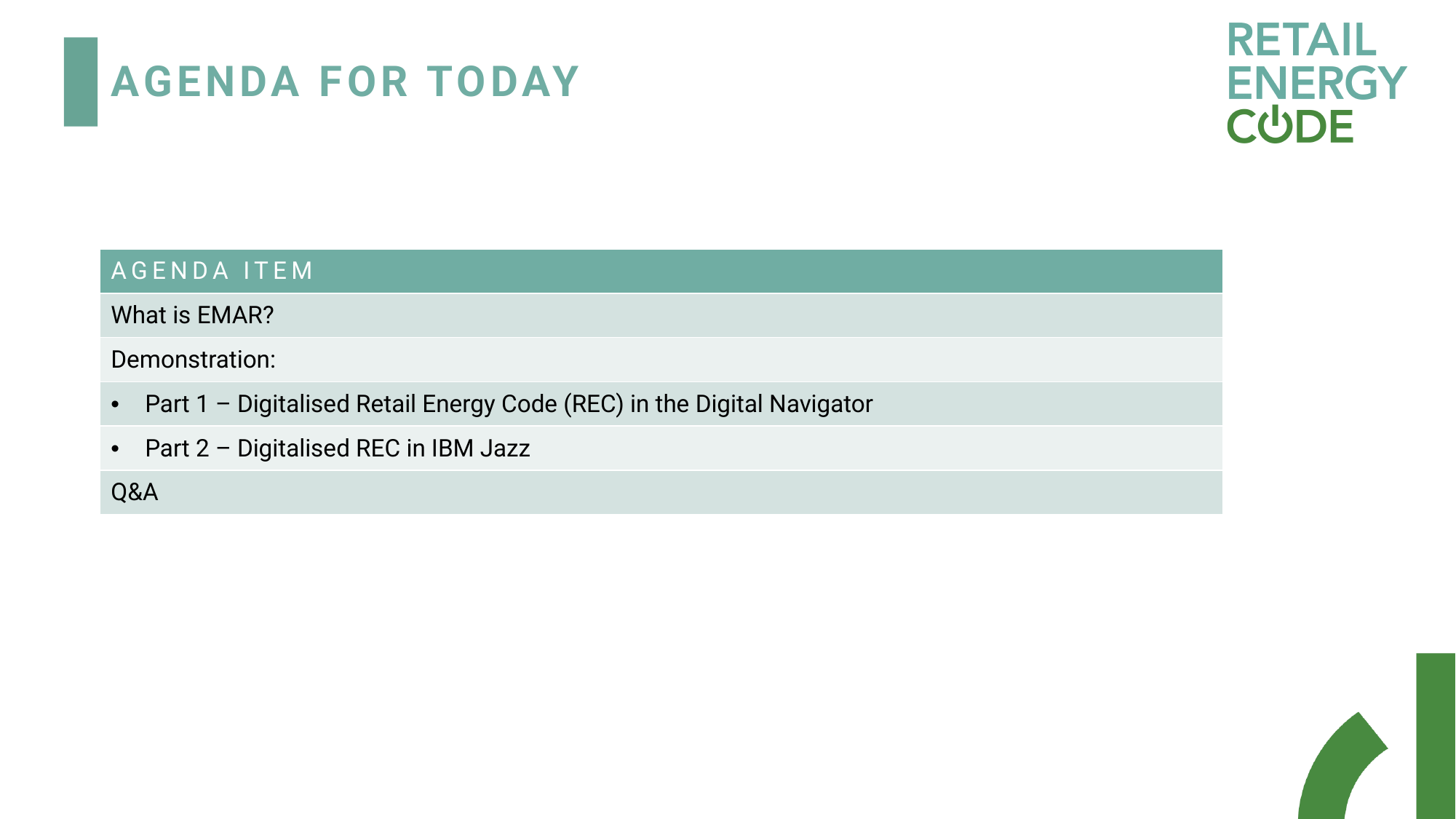

# Agenda For today
| Agenda Item |
| --- |
| What is EMAR? |
| Demonstration: |
| Part 1 – Digitalised Retail Energy Code (REC) in the Digital Navigator |
| Part 2 – Digitalised REC in IBM Jazz |
| Q&A |